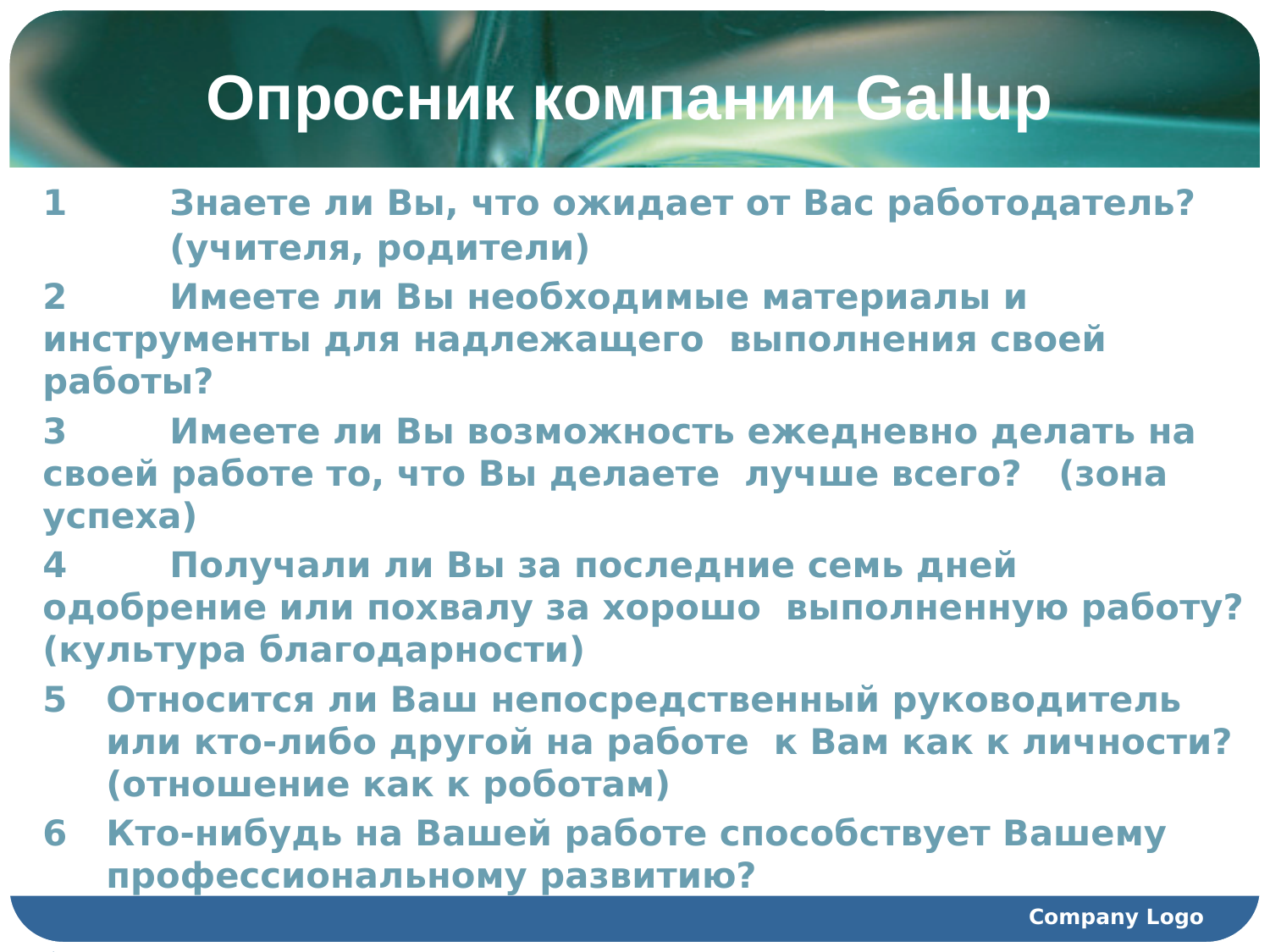

# Опросник компании Gallup
1	Знаете ли Вы, что ожидает от Вас работодатель?	(учителя, родители)
2	Имеете ли Вы необходимые материалы и инструменты для надлежащего  выполнения своей работы?
3	Имеете ли Вы возможность ежедневно делать на своей работе то, что Вы делаете  лучше всего?	(зона успеха)
4	Получали ли Вы за последние семь дней одобрение или похвалу за хорошо  выполненную работу? (культура благодарности)
Относится ли Ваш непосредственный руководитель или кто-либо другой на работе  к Вам как к личности? (отношение как к роботам)
Кто-нибудь на Вашей работе способствует Вашему профессиональному развитию?
Company Logo